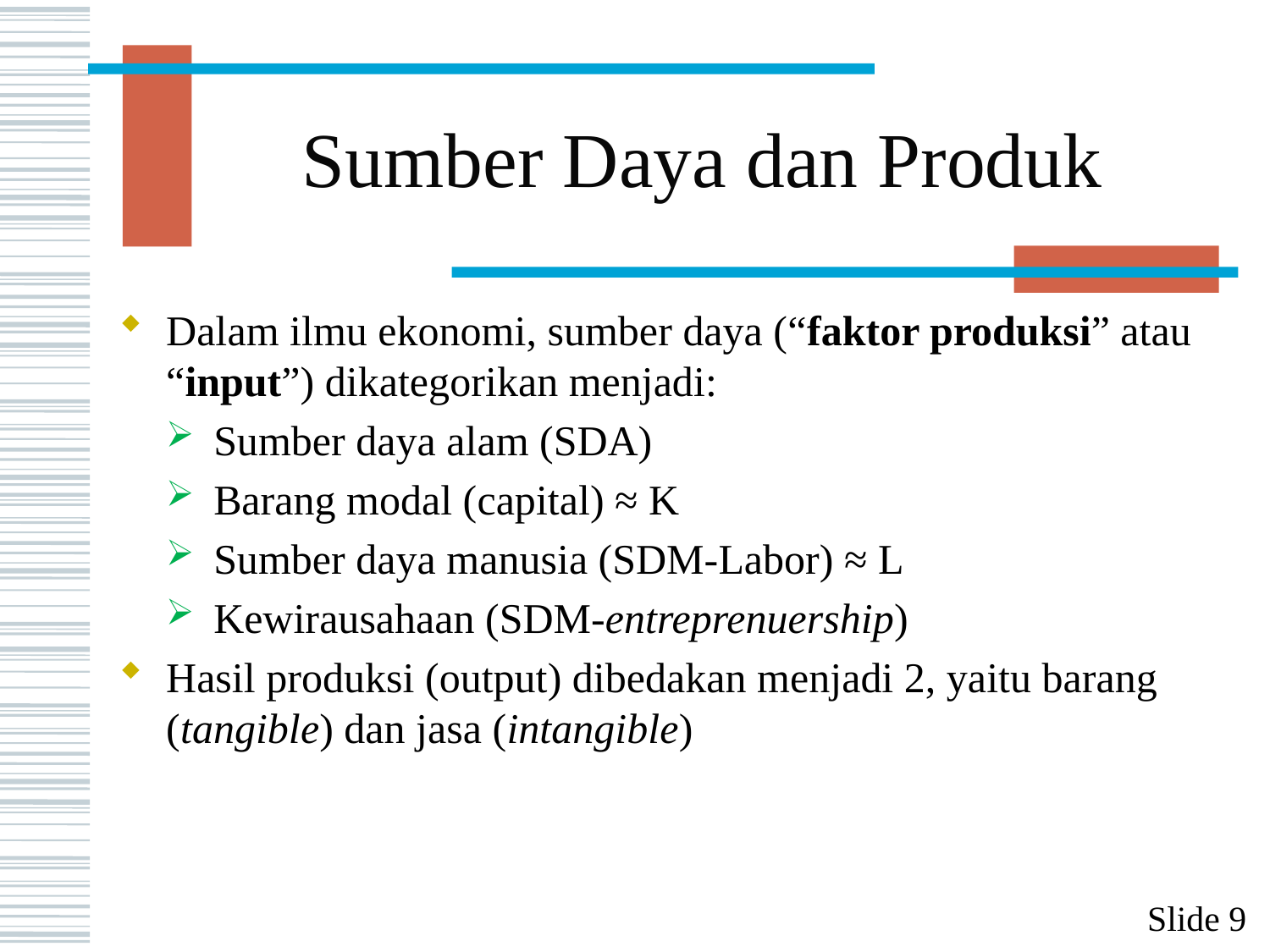

# Sumber Daya dan Produk
Dalam ilmu ekonomi, sumber daya (“faktor produksi” atau “input”) dikategorikan menjadi:
Sumber daya alam (SDA)
Barang modal (capital) ≈ K
Sumber daya manusia (SDM-Labor) ≈ L
Kewirausahaan (SDM-entreprenuership)
Hasil produksi (output) dibedakan menjadi 2, yaitu barang (tangible) dan jasa (intangible)

Slide 9